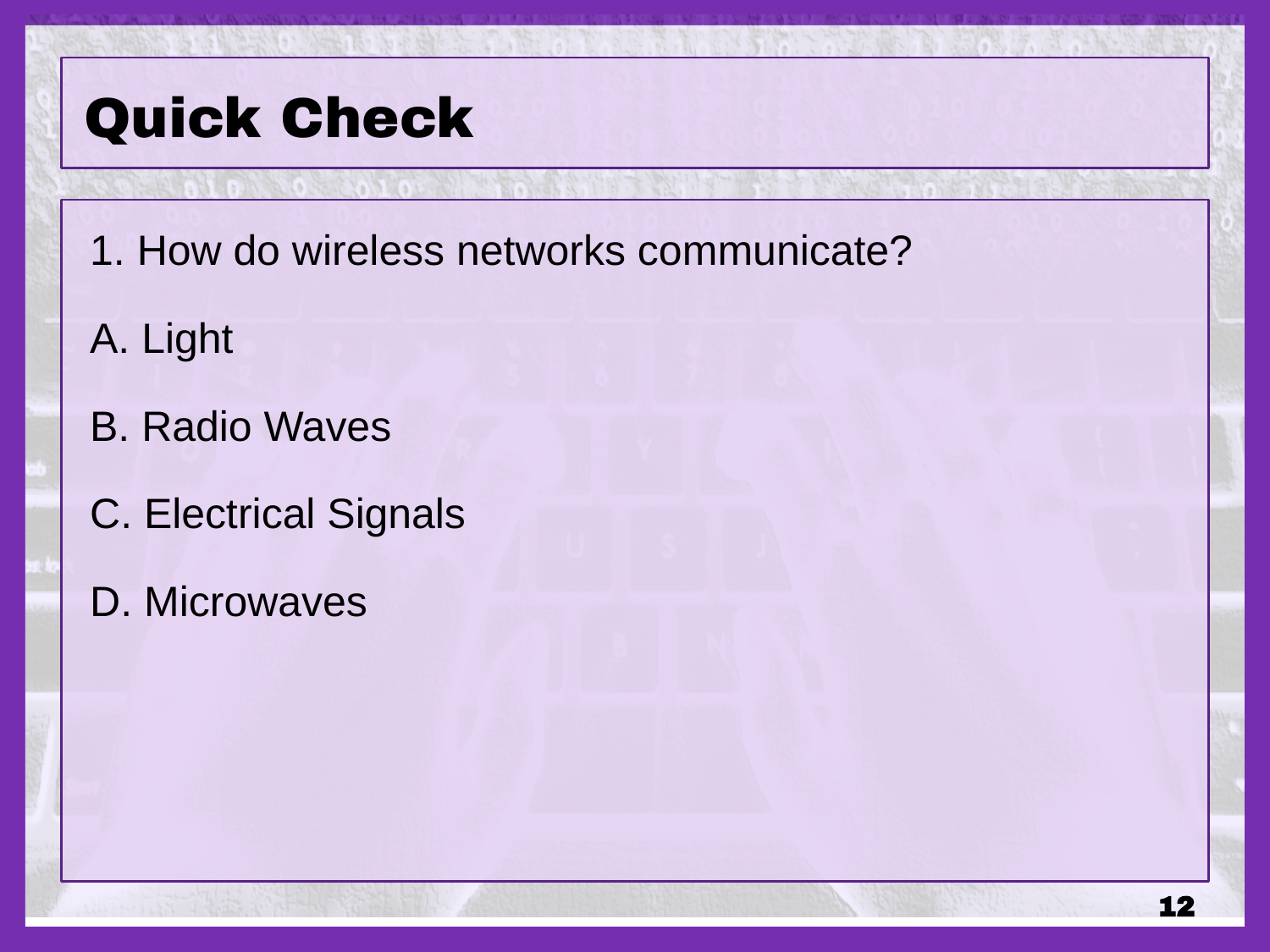

# Quick Check
1. How do wireless networks communicate?
A. Light
B. Radio Waves
C. Electrical Signals
D. Microwaves

12